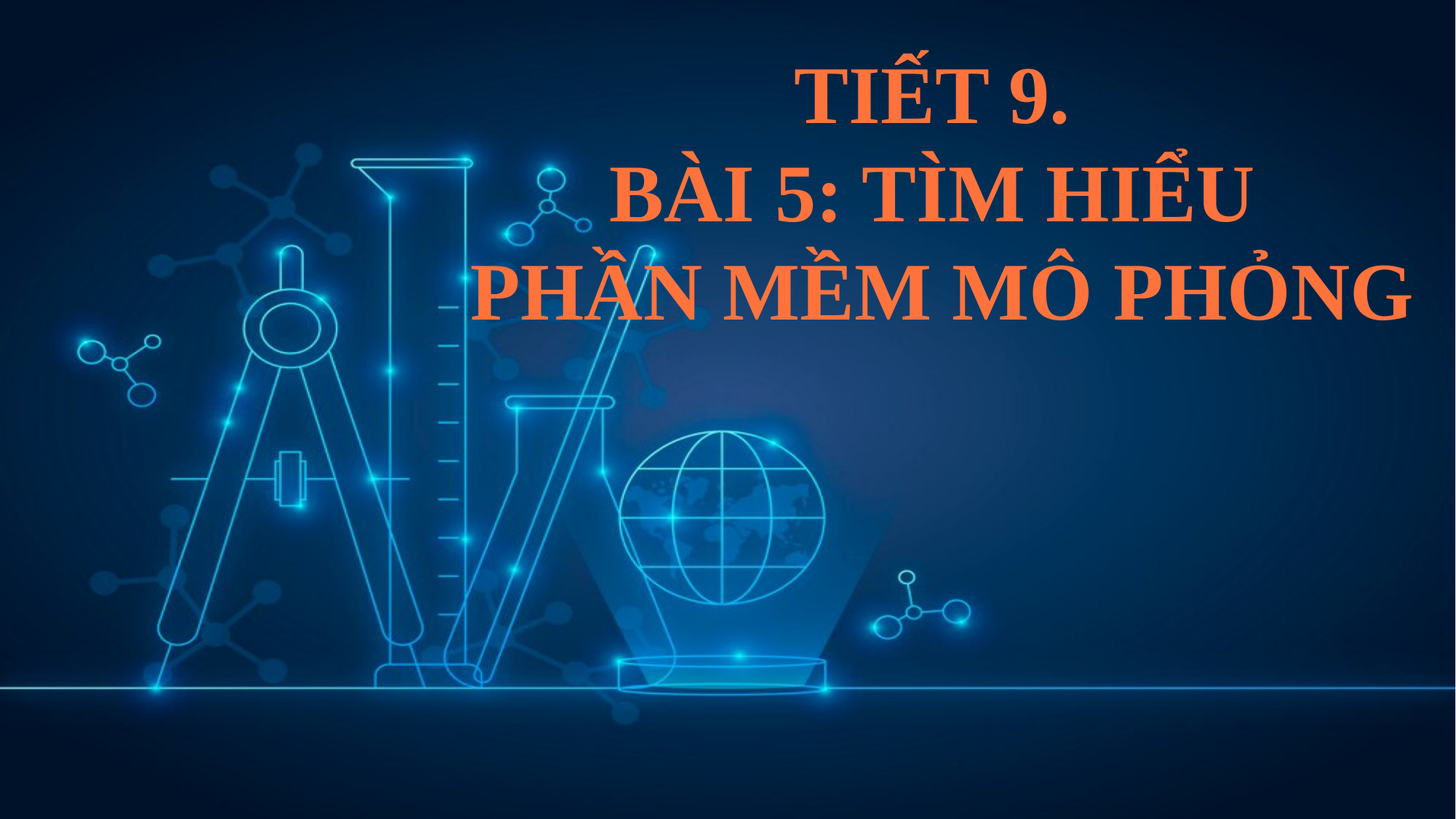

# TIẾT 9. BÀI 5: TÌM HIỂU PHẦN MỀM MÔ PHỎNG